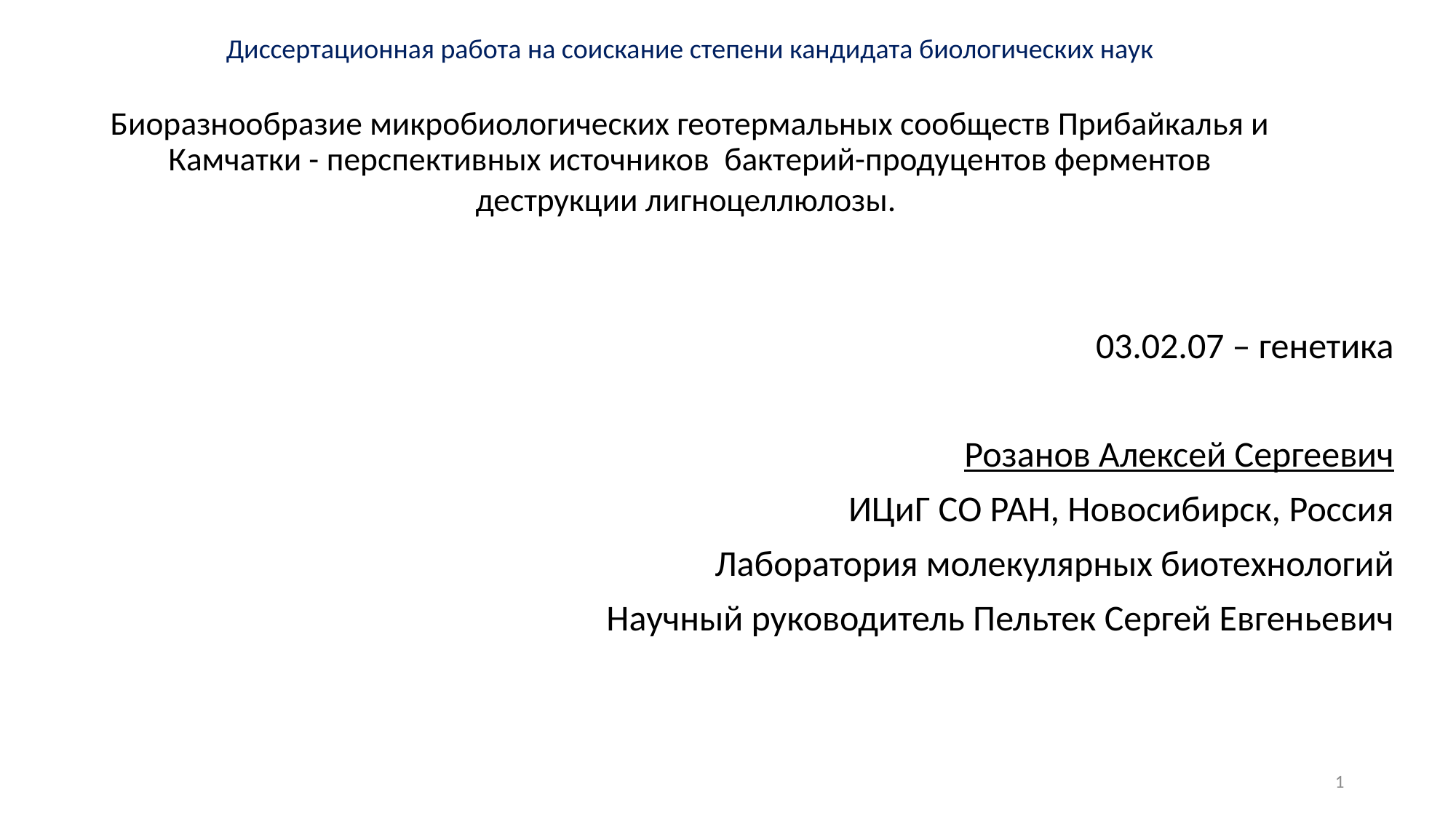

# Диссертационная работа на соискание степени кандидата биологических наук Биоразнообразие микробиологических геотермальных сообществ Прибайкалья и Камчатки - перспективных источников  бактерий-продуцентов ферментов деструкции лигноцеллюлозы.

03.02.07 – генетика

Розанов Алексей Сергеевич
ИЦиГ СО РАН, Новосибирск, Россия
Лаборатория молекулярных биотехнологий
Научный руководитель Пельтек Сергей Евгеньевич

1